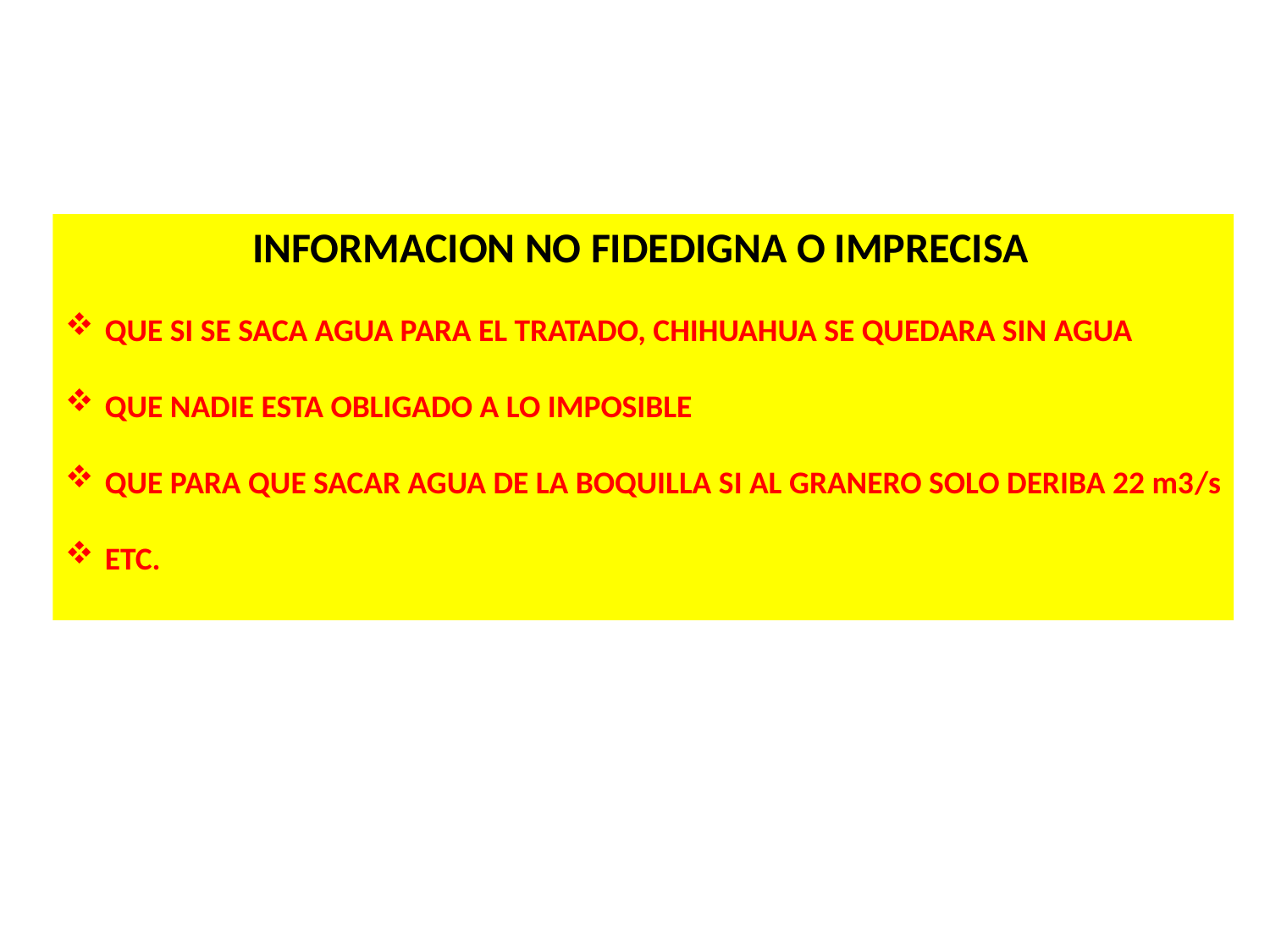

INFORMACION NO FIDEDIGNA O IMPRECISA

QUE SI SE SACA AGUA PARA EL TRATADO, CHIHUAHUA SE QUEDARA SIN AGUA

QUE NADIE ESTA OBLIGADO A LO IMPOSIBLE

QUE PARA QUE SACAR AGUA DE LA BOQUILLA SI AL GRANERO SOLO DERIBA 22 m3/s

ETC.